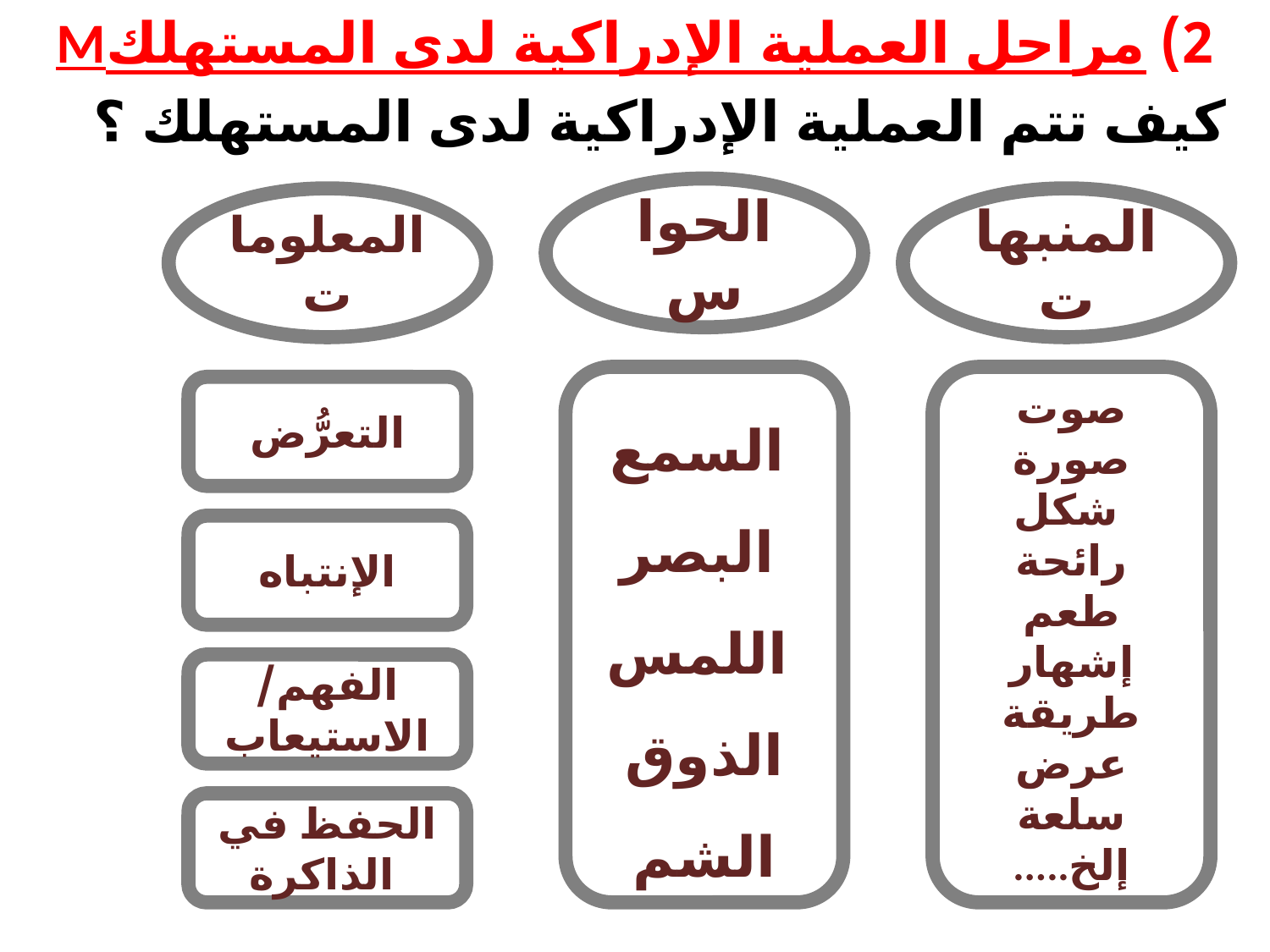

2) مراحل العملية الإدراكية لدى المستهلكM
كيف تتم العملية الإدراكية لدى المستهلك ؟

الحواس
المعلومات
المنبهات
السمع
البصر
اللمس
الذوق
الشم
صوت
صورة
شكل
رائحة
طعم
إشهار
طريقة عرض سلعة
.....إلخ
التعرُّض

الإنتباه

الفهم/الاستيعاب

الحفظ في الذاكرة